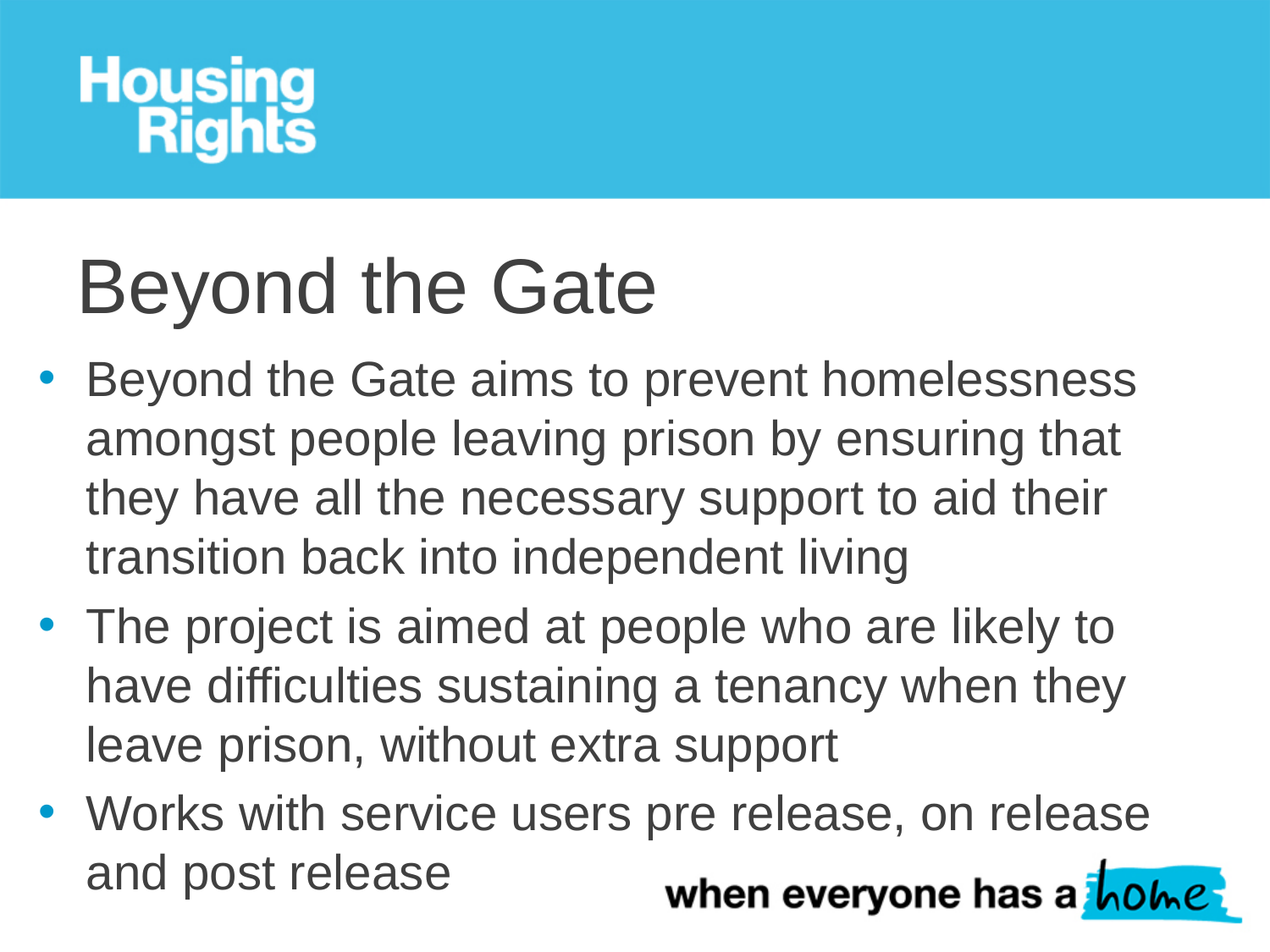

# Beyond the Gate
Beyond the Gate aims to prevent homelessness amongst people leaving prison by ensuring that they have all the necessary support to aid their transition back into independent living​
The project is aimed at people who are likely to have difficulties sustaining a tenancy when they leave prison, without extra support ​
Works with service users pre release, on release and post release​